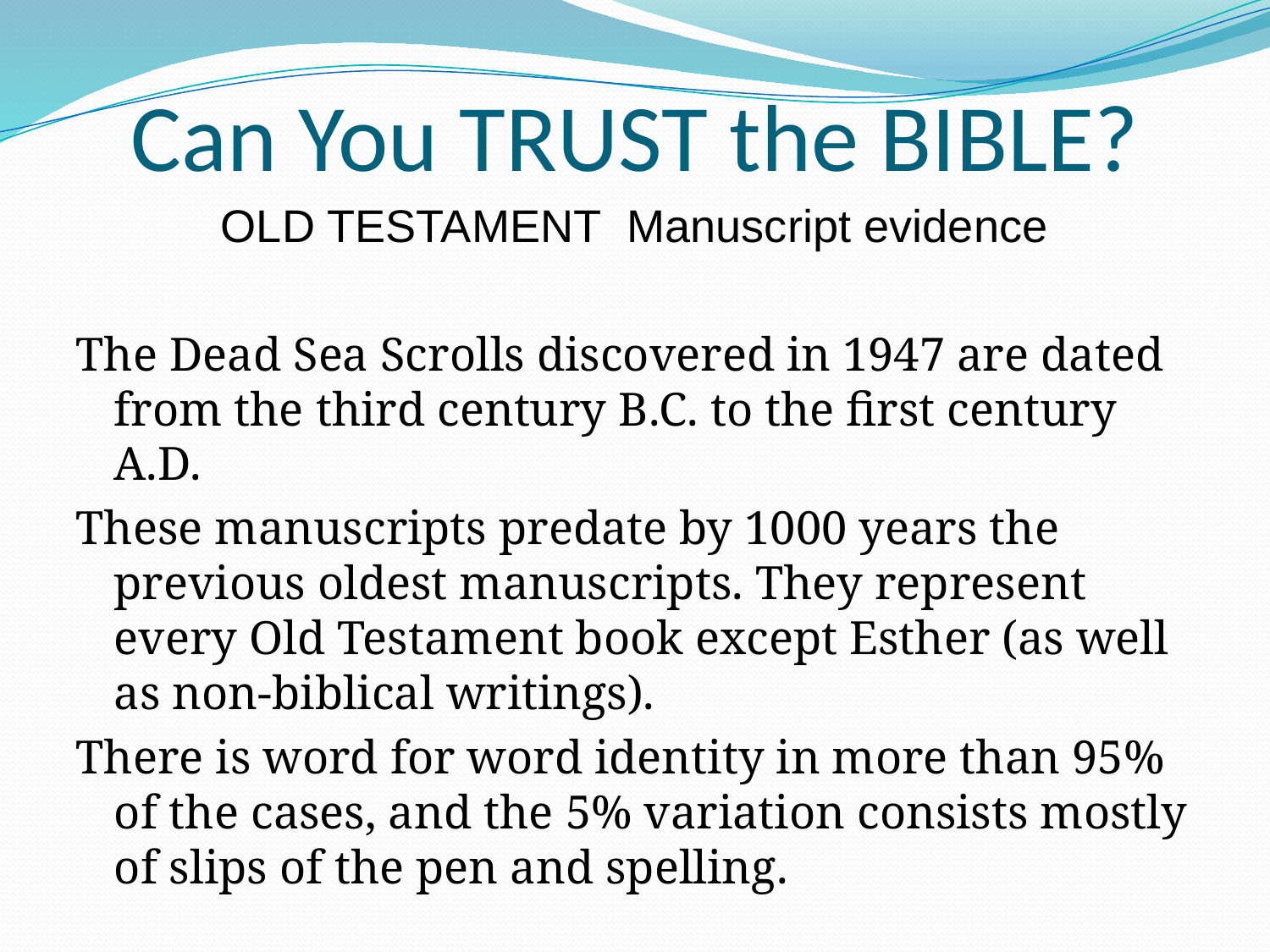

# Can You TRUST the BIBLE?
OLD TESTAMENT  Manuscript evidence

The Dead Sea Scrolls discovered in 1947 are dated from the third century B.C. to the first century A.D.
These manuscripts predate by 1000 years the previous oldest manuscripts. They represent every Old Testament book except Esther (as well as non-biblical writings).
There is word for word identity in more than 95% of the cases, and the 5% variation consists mostly of slips of the pen and spelling.